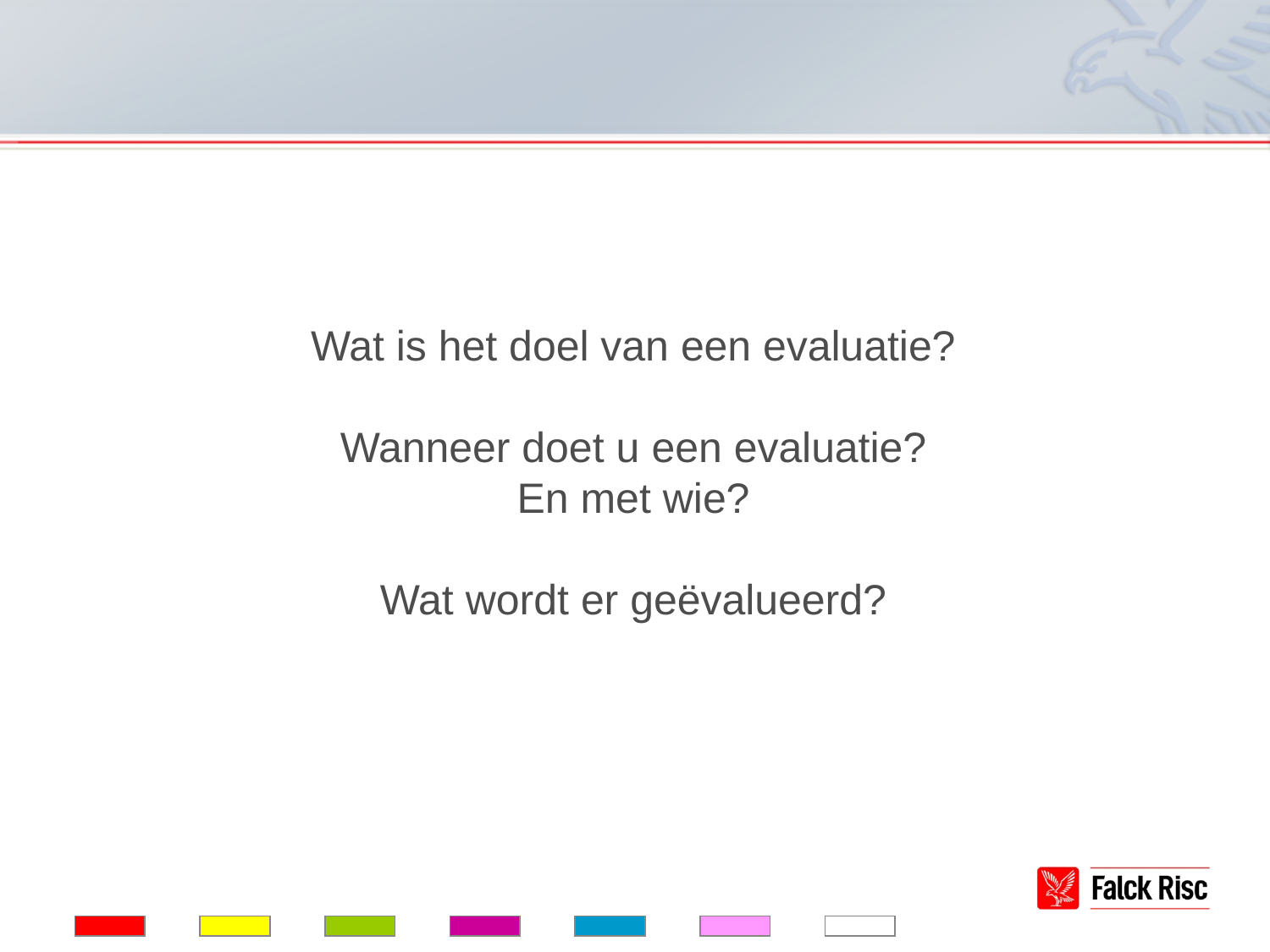

Wat is het doel van een evaluatie?

Wanneer doet u een evaluatie?
En met wie?

Wat wordt er geëvalueerd?